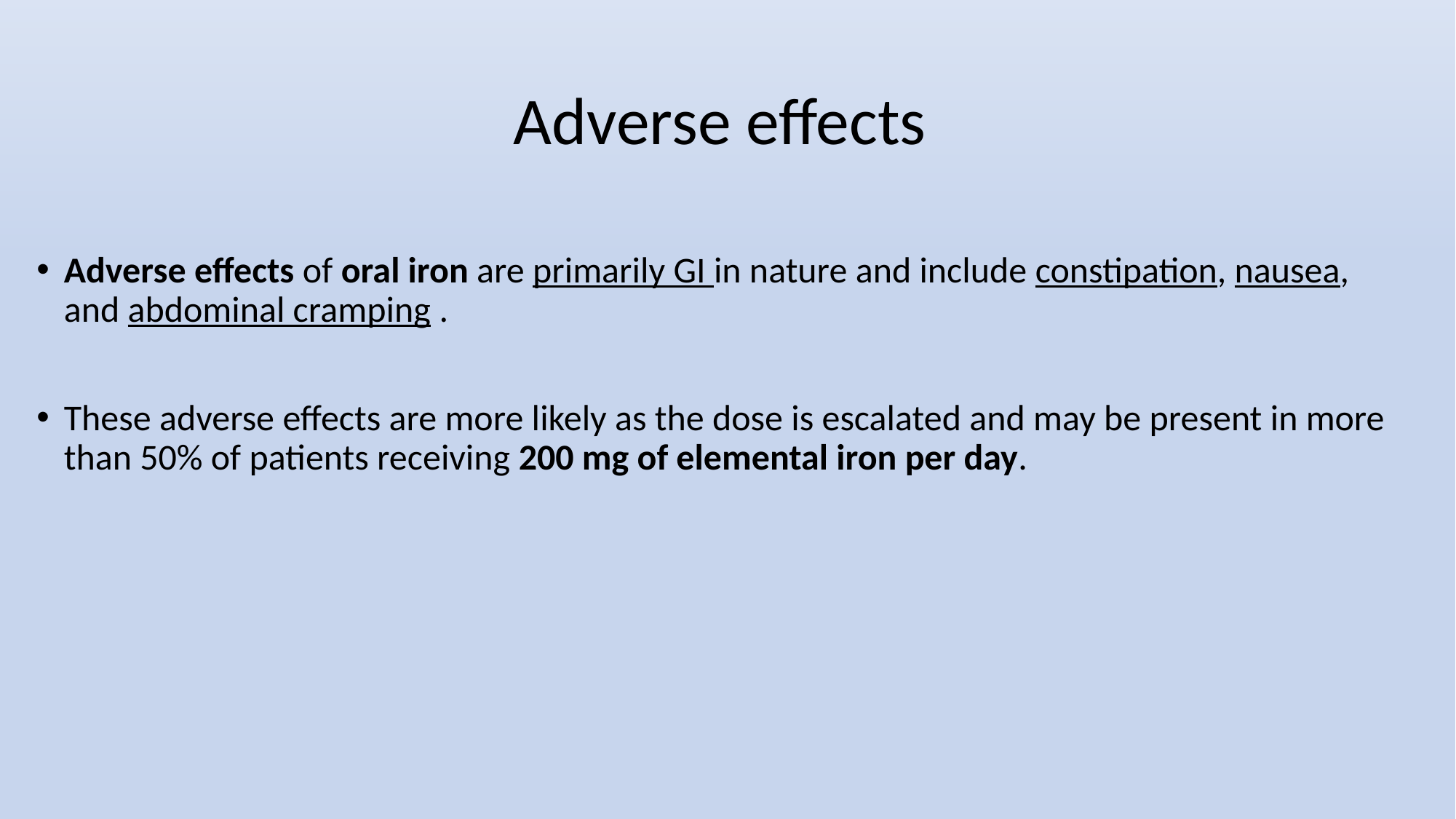

# Adverse effects
Adverse effects of oral iron are primarily GI in nature and include constipation, nausea, and abdominal cramping .

These adverse effects are more likely as the dose is escalated and may be present in more than 50% of patients receiving 200 mg of elemental iron per day.